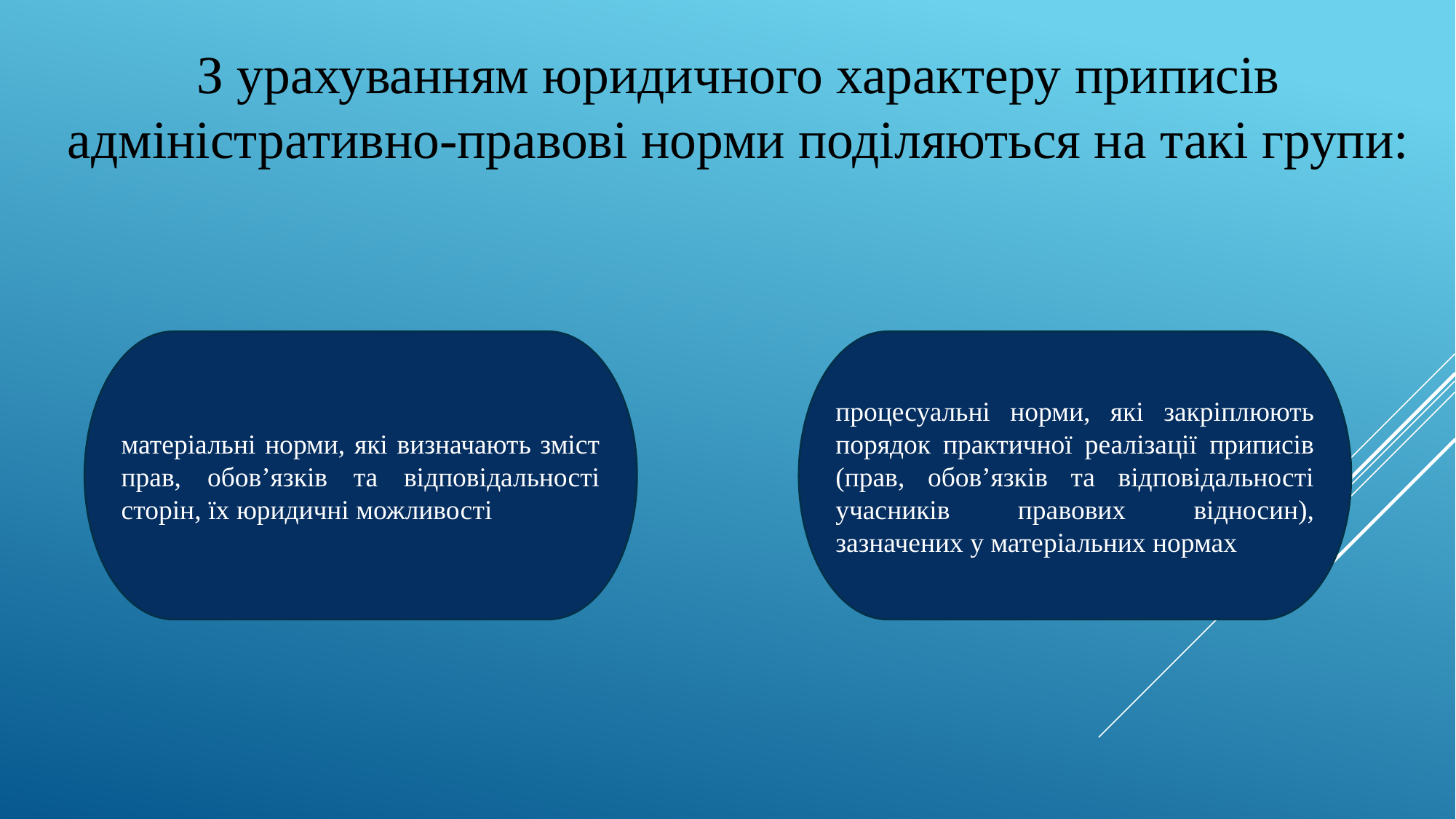

# З урахуванням юридичного характеру приписів адміністративно-правові норми поділяються на такі групи:
матеріальні норми, які визначають зміст прав, обов’язків та відповідальності сторін, їх юридичні можливості
процесуальні норми, які закріплюють порядок практичної реалізації приписів (прав, обов’язків та відповідальності учасників правових відносин), зазначених у матеріальних нормах